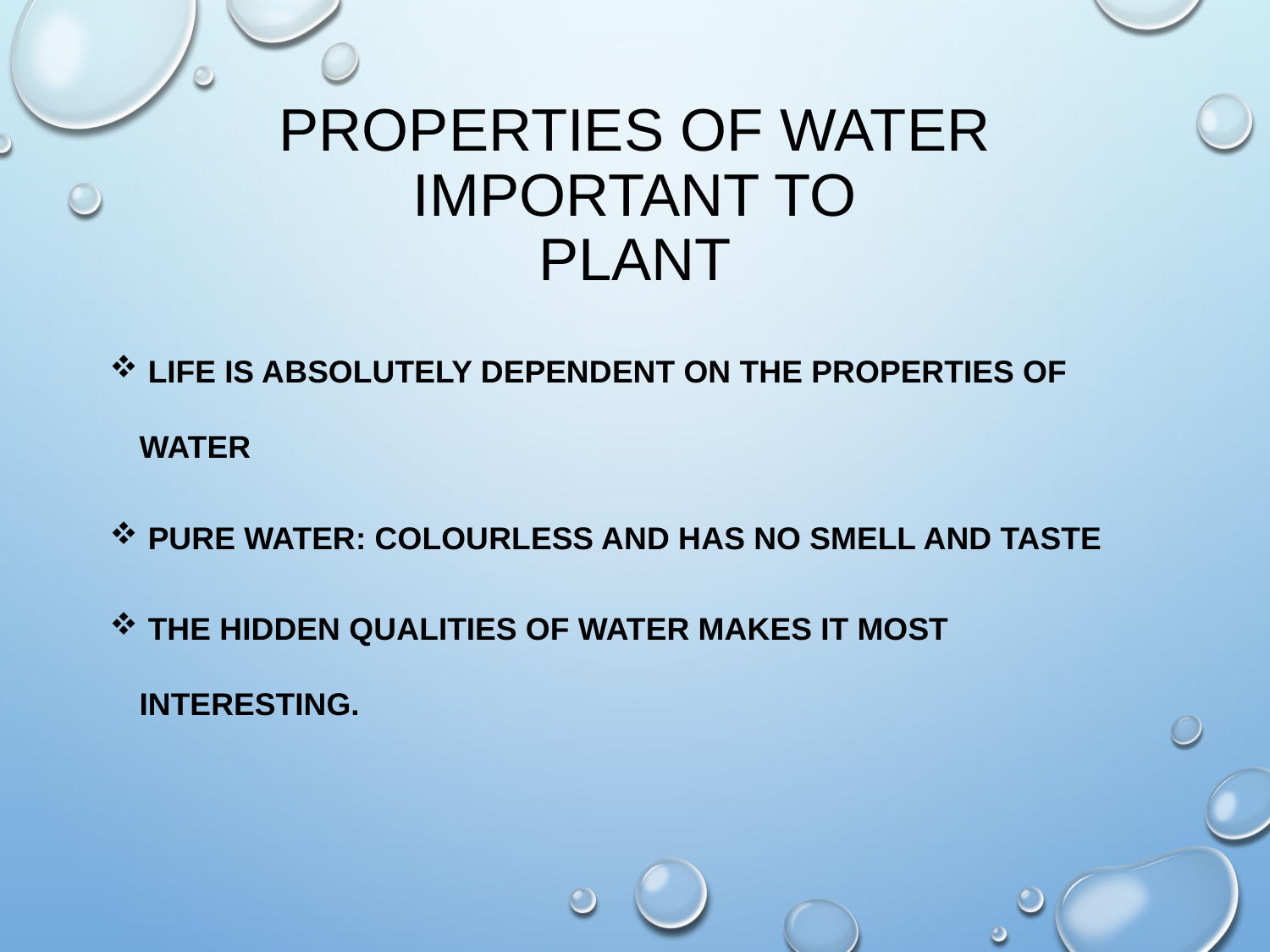

# Properties of water important to plant
 Life is absolutely dependent on the properties of water
 Pure water: Colourless and has no smell and taste
 The hidden qualities of water makes it most interesting.